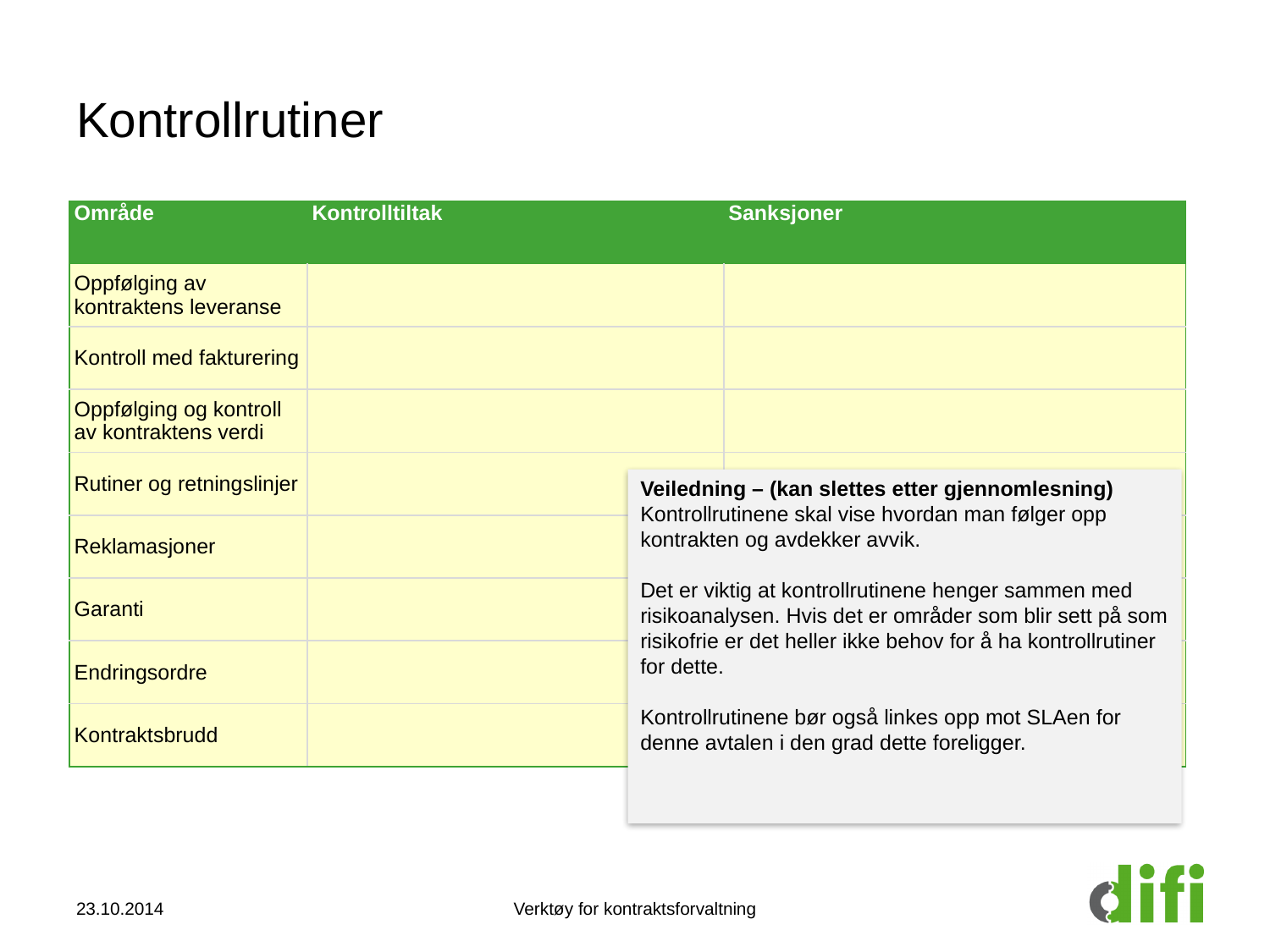

# Kontrollrutiner
| Område | Kontrolltiltak | Sanksjoner |
| --- | --- | --- |
| Oppfølging av kontraktens leveranse |  |  |
| Kontroll med fakturering |  |  |
| Oppfølging og kontroll av kontraktens verdi |  |  |
| Rutiner og retningslinjer |  |  |
| Reklamasjoner |  |  |
| Garanti |  |  |
| Endringsordre |  |  |
| Kontraktsbrudd |  |  |
Veiledning – (kan slettes etter gjennomlesning)
Kontrollrutinene skal vise hvordan man følger opp kontrakten og avdekker avvik.

Det er viktig at kontrollrutinene henger sammen med risikoanalysen. Hvis det er områder som blir sett på som risikofrie er det heller ikke behov for å ha kontrollrutiner for dette.

Kontrollrutinene bør også linkes opp mot SLAen for denne avtalen i den grad dette foreligger.
23.10.2014
Verktøy for kontraktsforvaltning